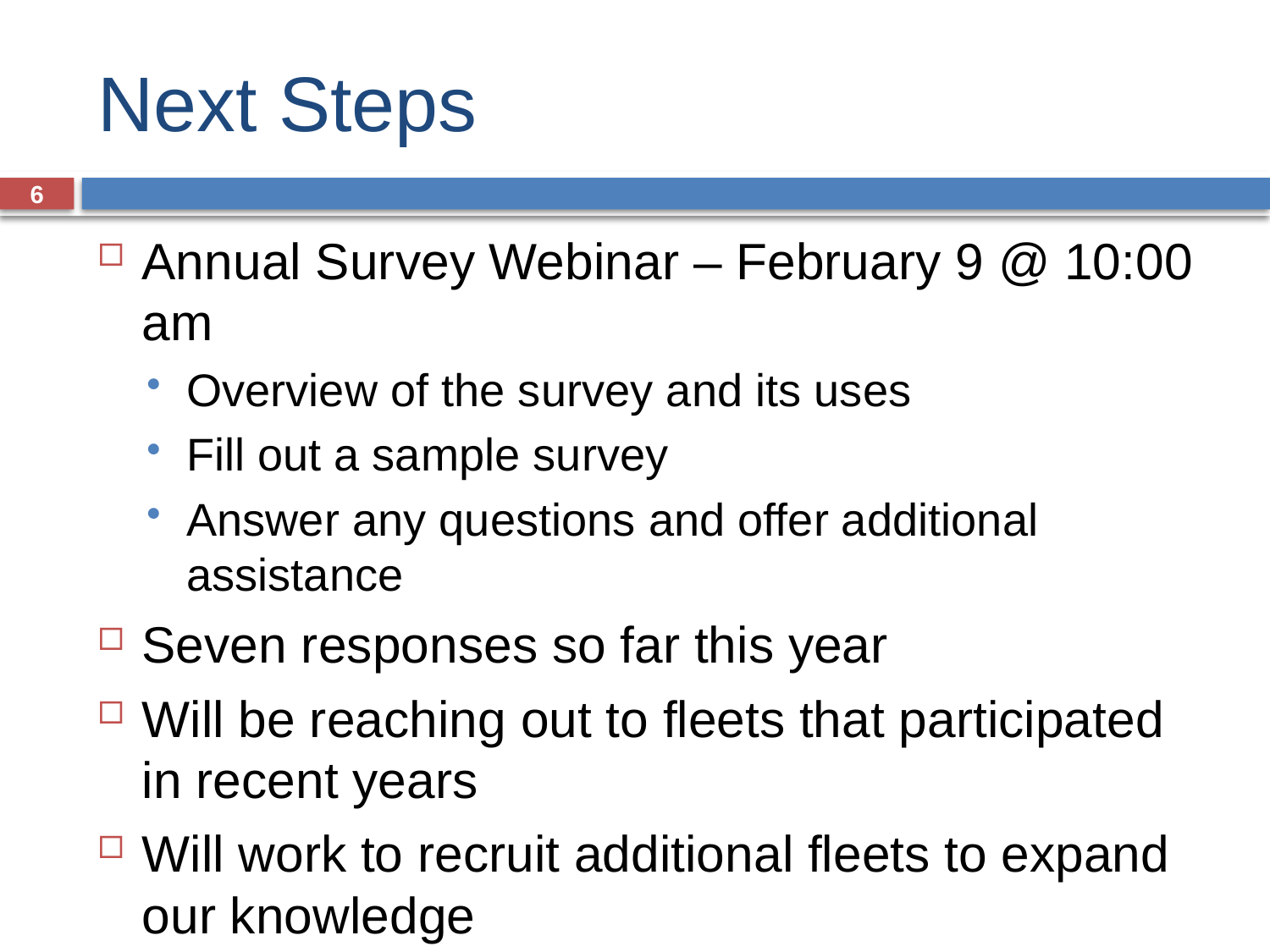

# Next Steps
6
Annual Survey Webinar – February 9 @ 10:00 am
Overview of the survey and its uses
Fill out a sample survey
Answer any questions and offer additional assistance
Seven responses so far this year
Will be reaching out to fleets that participated in recent years
Will work to recruit additional fleets to expand our knowledge